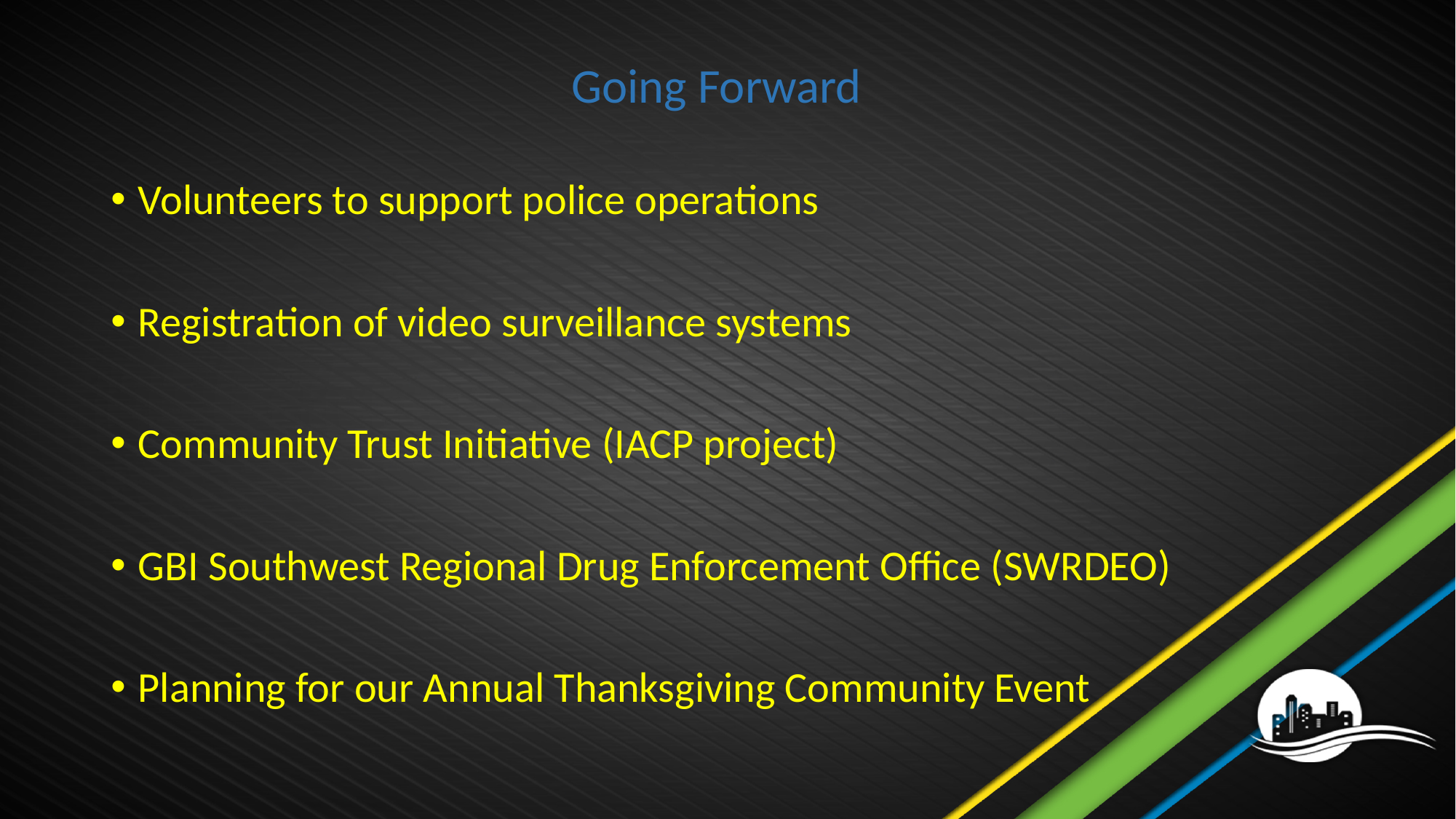

# Going Forward
Volunteers to support police operations

Registration of video surveillance systems

Community Trust Initiative (IACP project)

GBI Southwest Regional Drug Enforcement Office (SWRDEO)

Planning for our Annual Thanksgiving Community Event